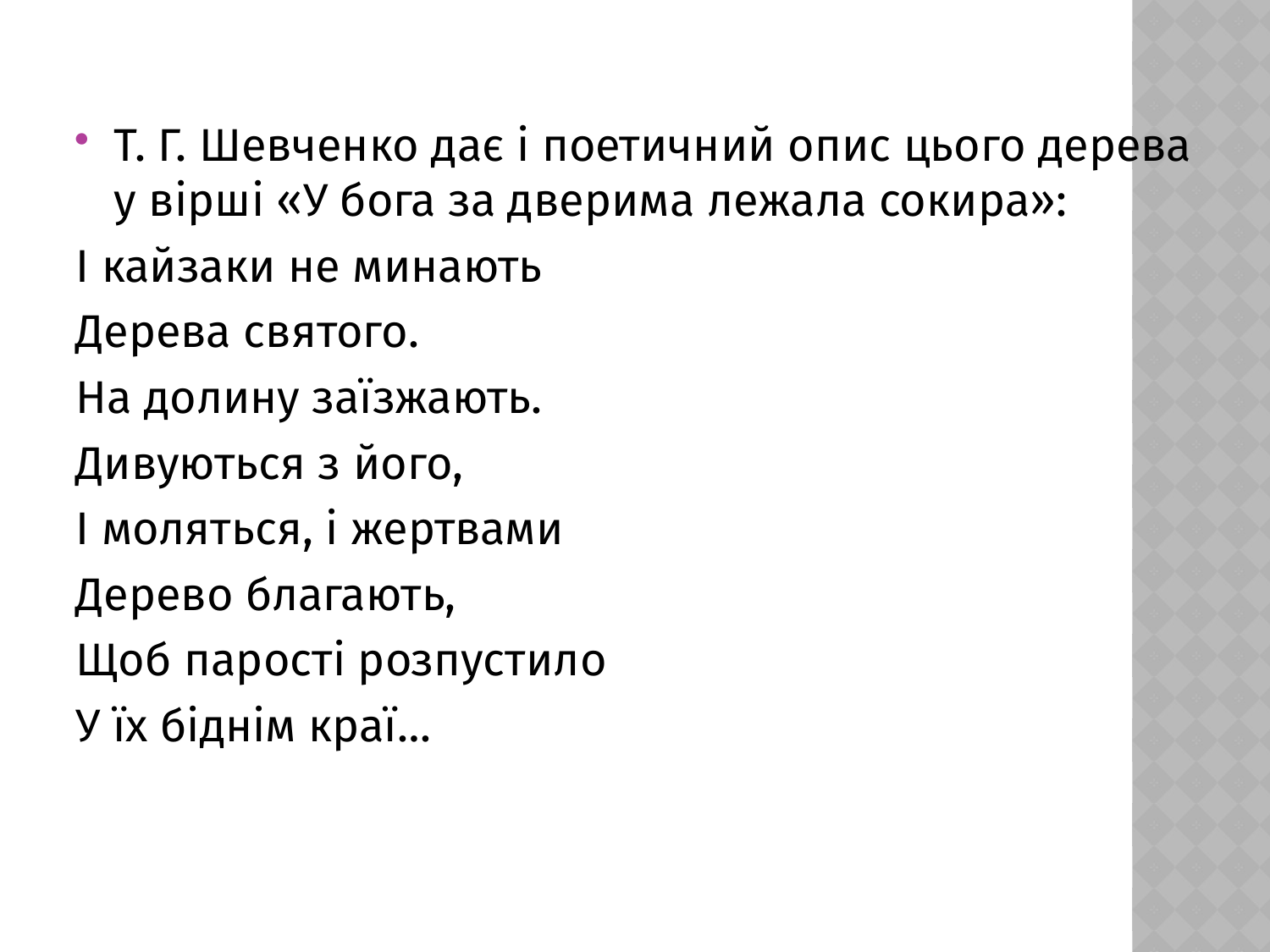

Т. Г. Шевченко дає і поетичний опис цього дерева у вірші «У бога за дверима лежала сокира»:
І кайзаки не минають
Дерева святого.
На долину заїзжають.
Дивуються з його,
І моляться, і жертвами
Дерево благають,
Щоб парості розпустило
У їх біднім краї…